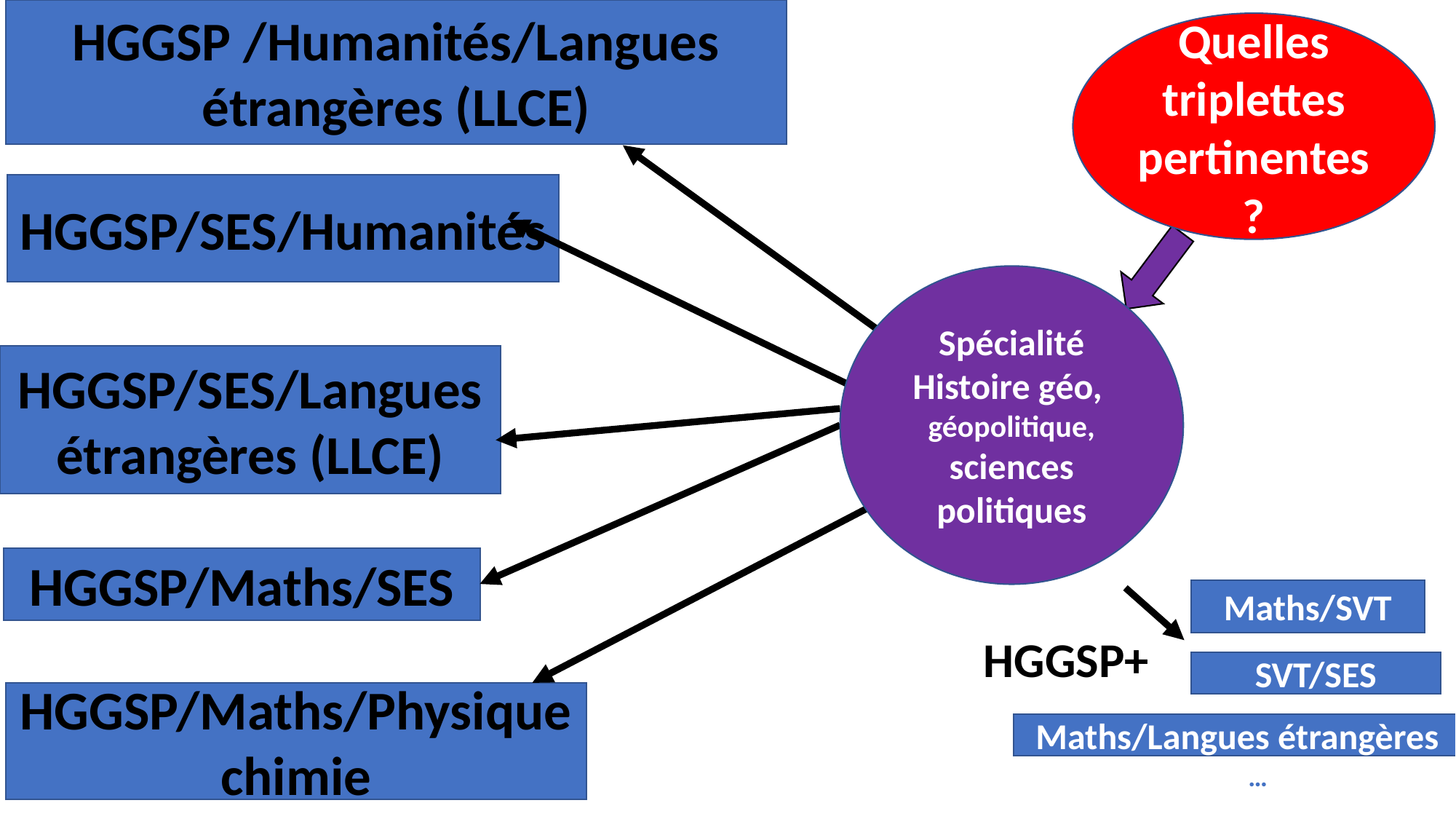

HGGSP /Humanités/Langues étrangères (LLCE)
Quelles triplettes pertinentes ?
HGGSP/SES/Humanités

Spécialité Histoire géo,  géopolitique, sciences politiques

HGGSP/SES/Langues étrangères (LLCE)
HGGSP/Maths/SES
HGGSP/Maths/Physique chimie
Maths/SVT
HGGSP+
SVT/SES
Maths/Langues étrangères
…